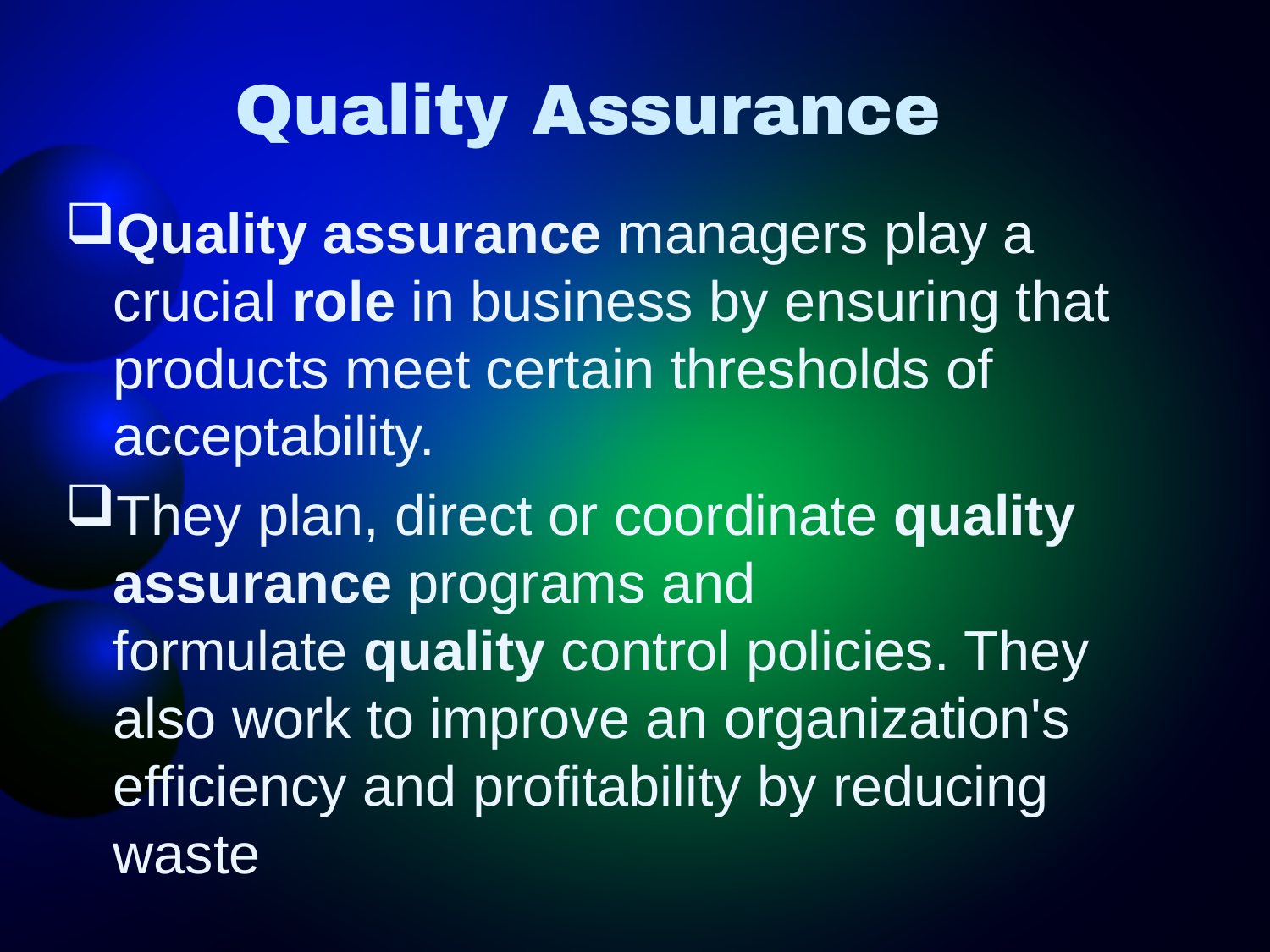

# Quality Assurance
Quality assurance managers play a crucial role in business by ensuring that products meet certain thresholds of acceptability.
They plan, direct or coordinate quality assurance programs and  formulate quality control policies. They also work to improve an organization's efficiency and profitability by reducing waste